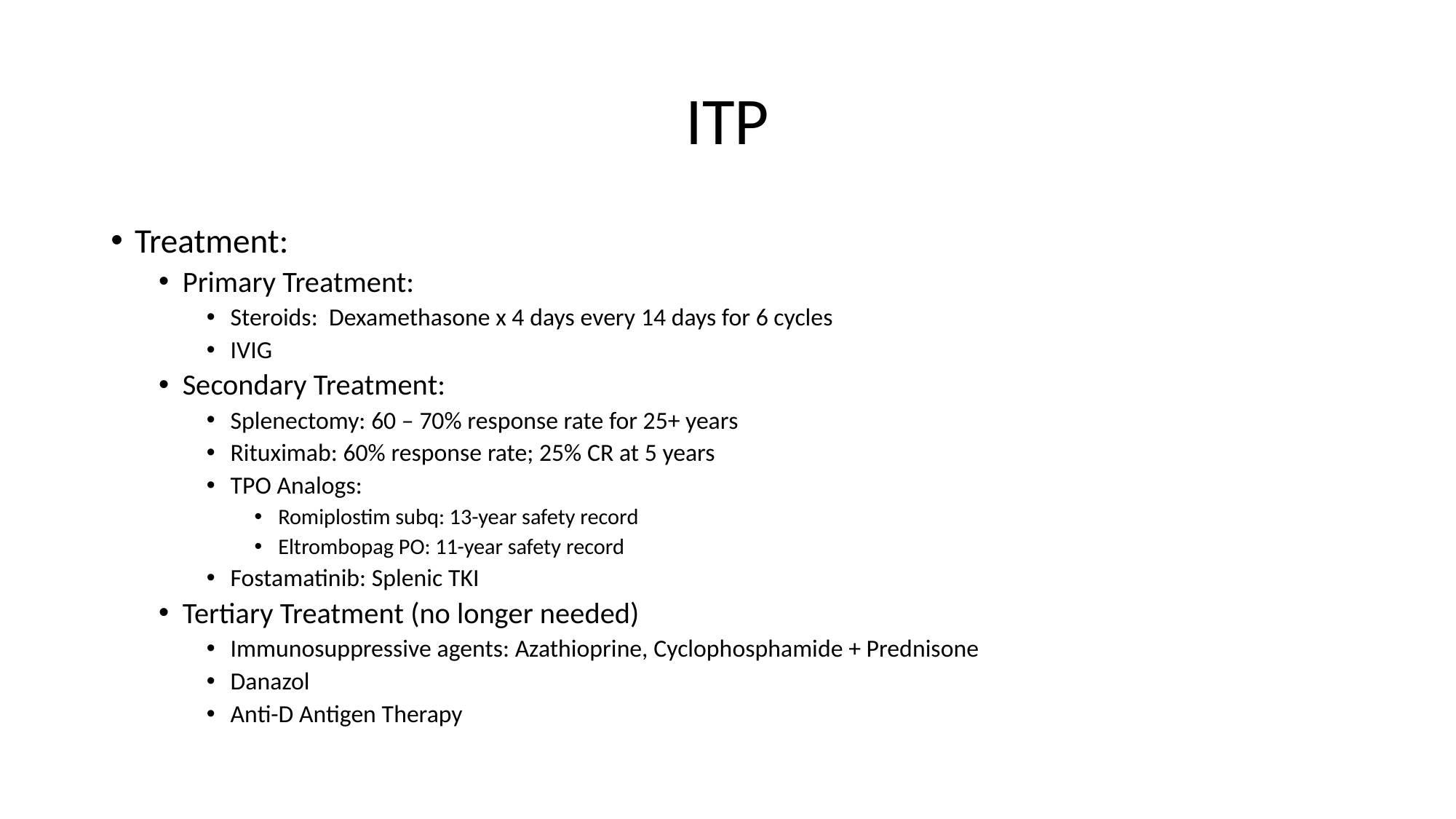

# ITP
Treatment:
Primary Treatment:
Steroids:  Dexamethasone x 4 days every 14 days for 6 cycles
IVIG
Secondary Treatment:
Splenectomy: 60 – 70% response rate for 25+ years
Rituximab: 60% response rate; 25% CR at 5 years
TPO Analogs:
Romiplostim subq: 13-year safety record
Eltrombopag PO: 11-year safety record
Fostamatinib: Splenic TKI
Tertiary Treatment (no longer needed)
Immunosuppressive agents: Azathioprine, Cyclophosphamide + Prednisone
Danazol
Anti-D Antigen Therapy